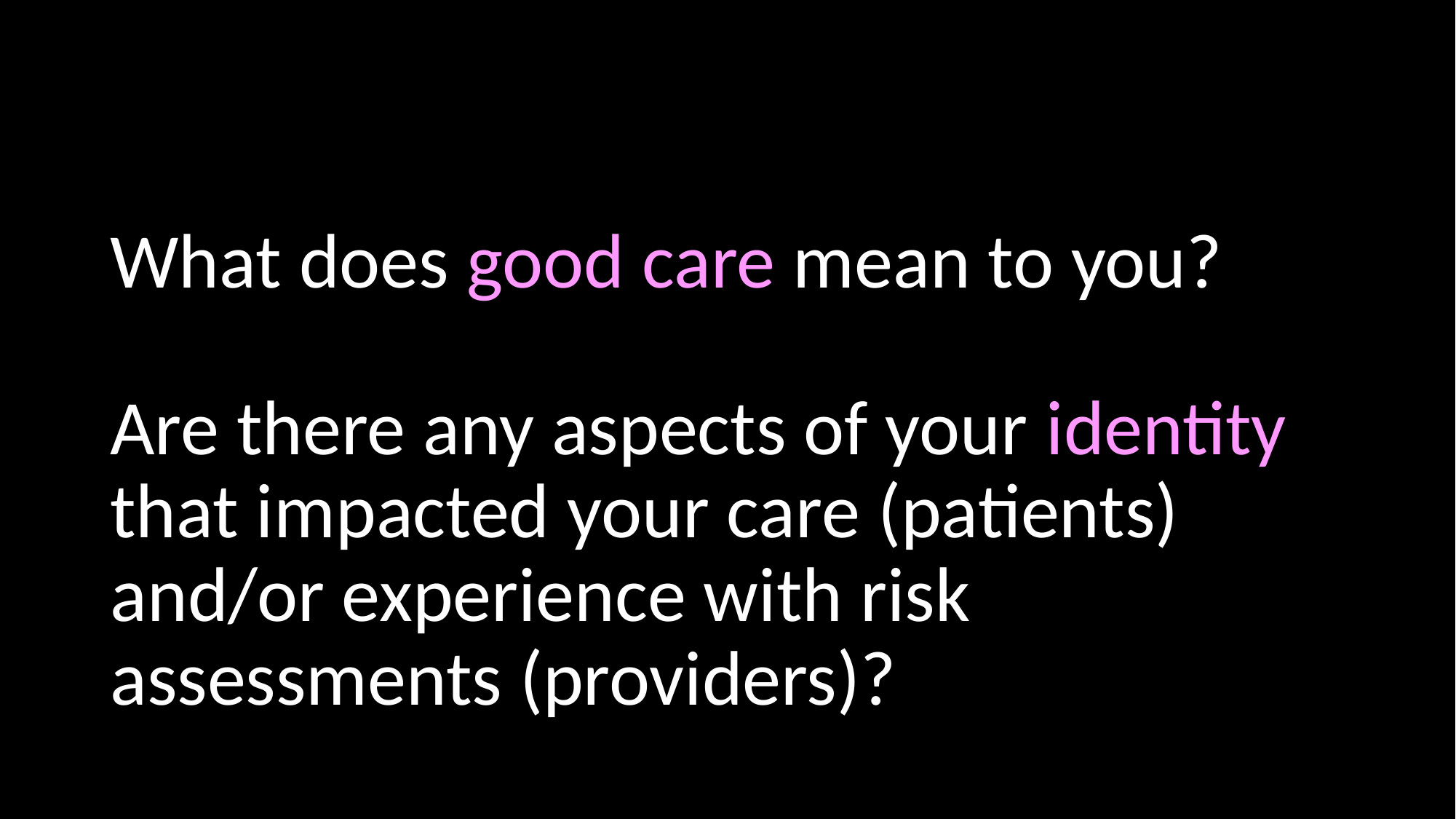

# What does good care mean to you? Are there any aspects of your identity that impacted your care (patients) and/or experience with risk assessments (providers)?